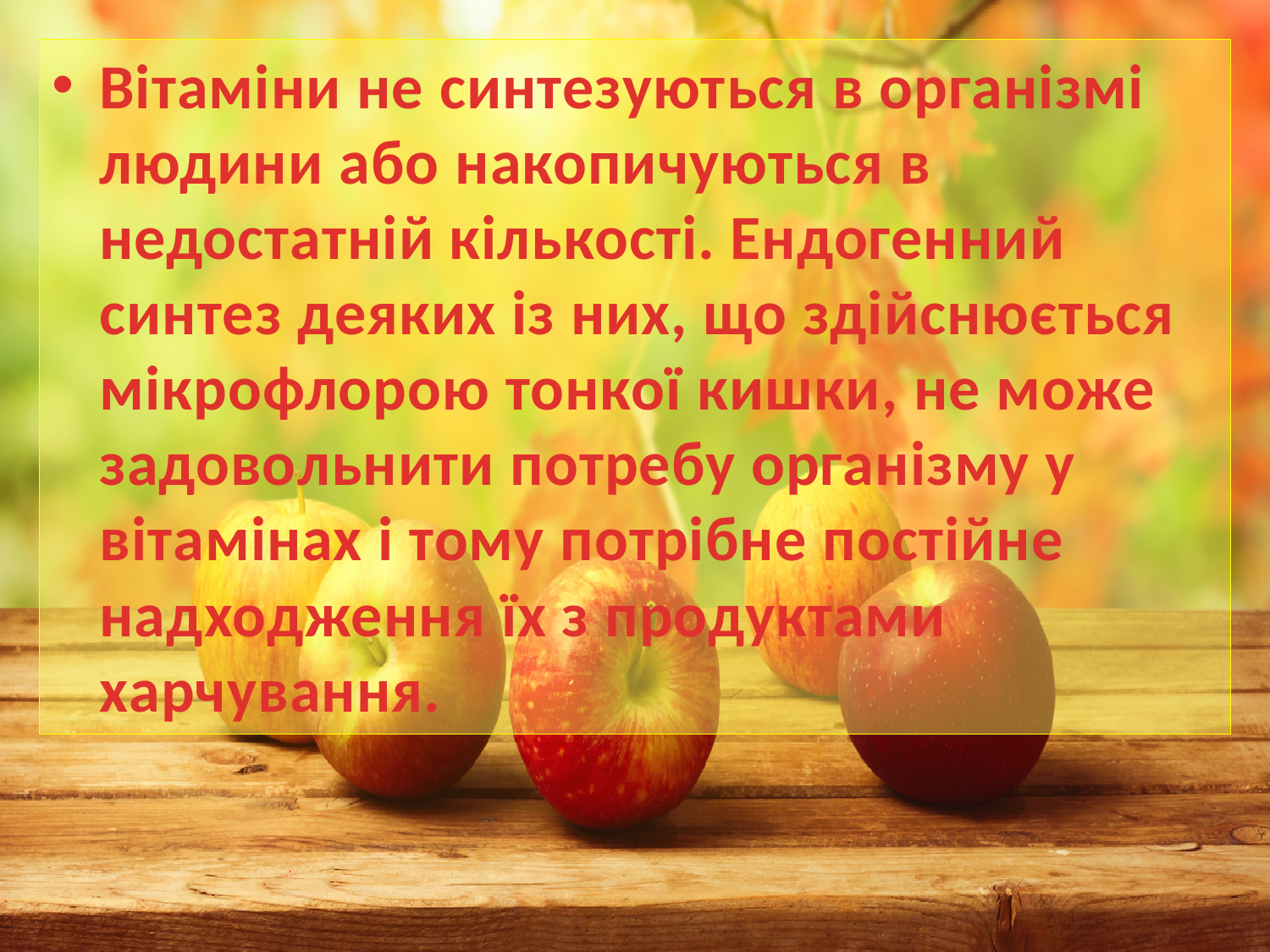

Вітаміни не синтезуються в організмі людини або накопичуються в недостатній кількості. Ендогенний синтез деяких із них, що здійснюється мікрофлорою тонкої кишки, не може задовольнити потребу організму у вітамінах і тому потрібне постійне надходження їх з продуктами харчування.